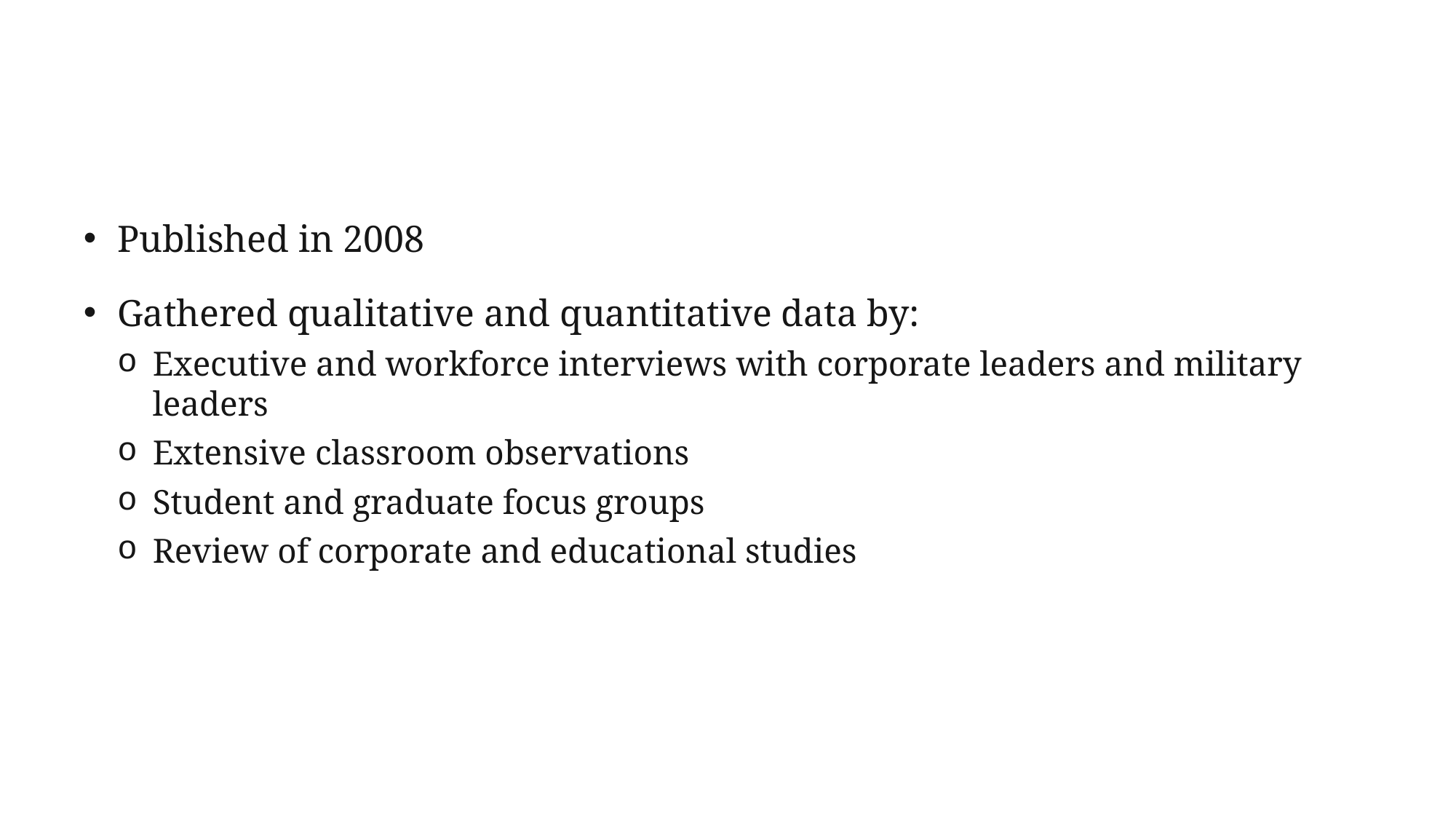

Published in 2008
Gathered qualitative and quantitative data by:
Executive and workforce interviews with corporate leaders and military leaders
Extensive classroom observations
Student and graduate focus groups
Review of corporate and educational studies